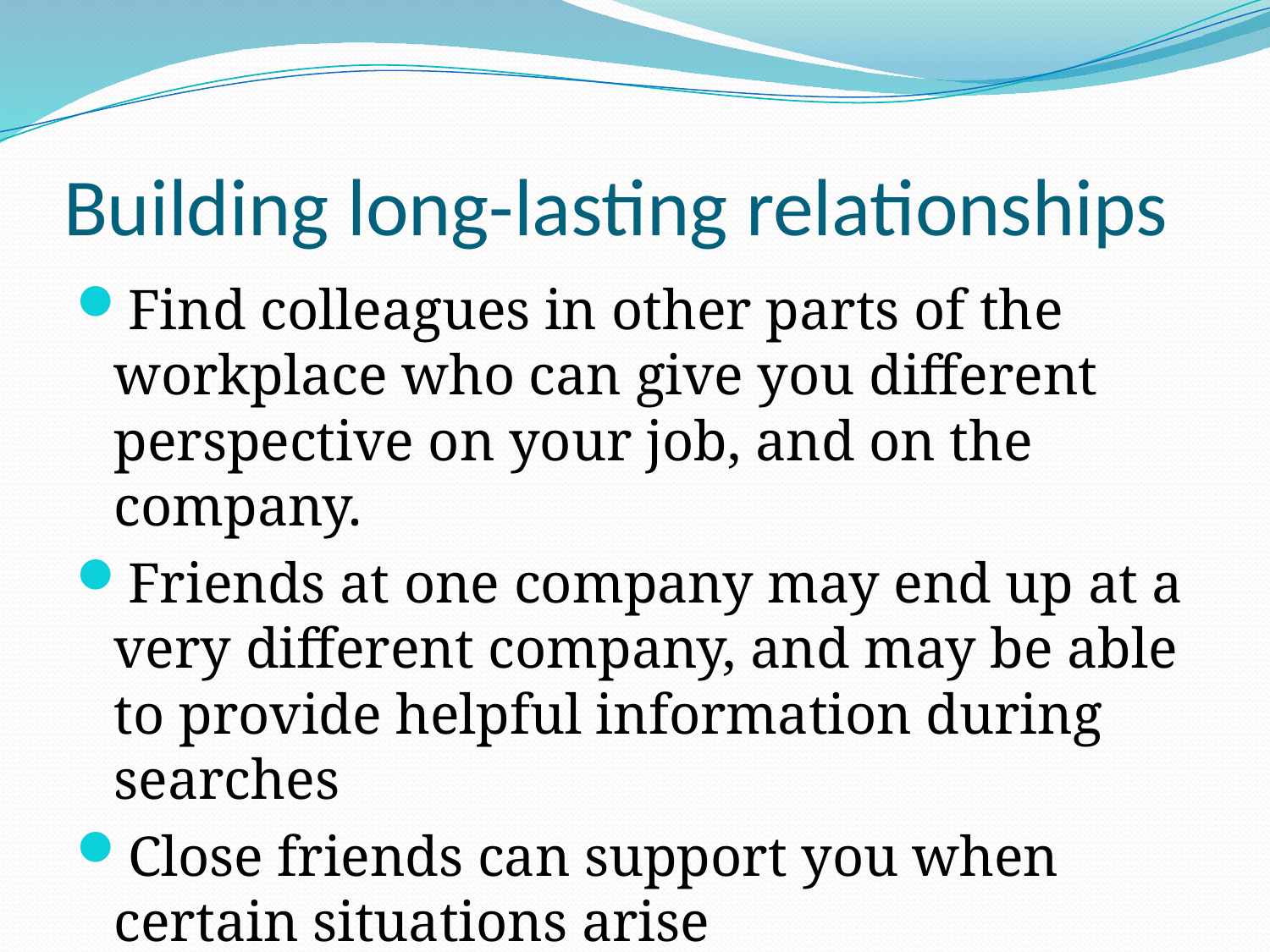

# Building long-lasting relationships
Find colleagues in other parts of the workplace who can give you different perspective on your job, and on the company.
Friends at one company may end up at a very different company, and may be able to provide helpful information during searches
Close friends can support you when certain situations arise